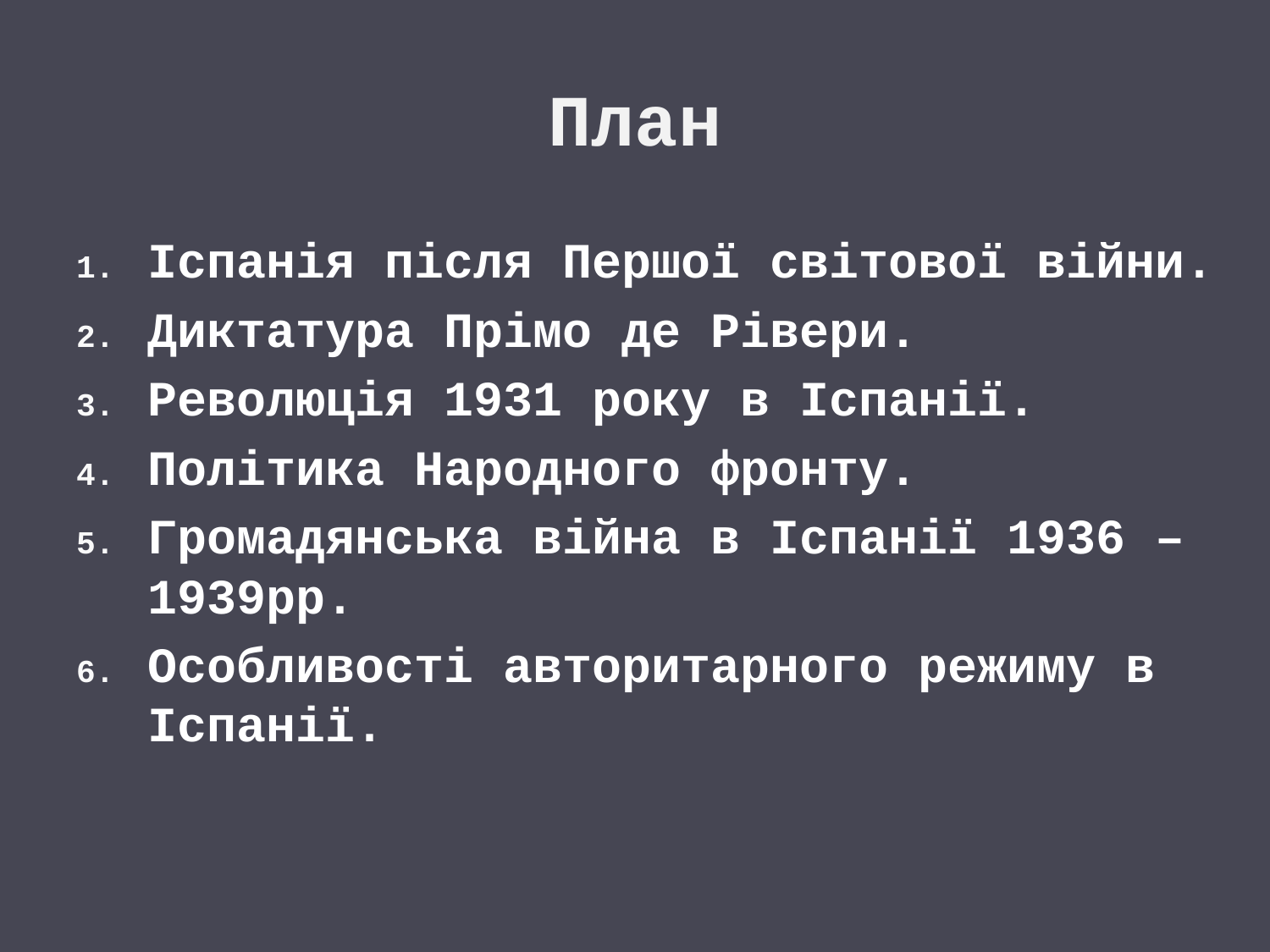

# План
Іспанія після Першої світової війни.
Диктатура Прімо де Рівери.
Революція 1931 року в Іспанії.
Політика Народного фронту.
Громадянська війна в Іспанії 1936 – 1939рр.
Особливості авторитарного режиму в Іспанії.